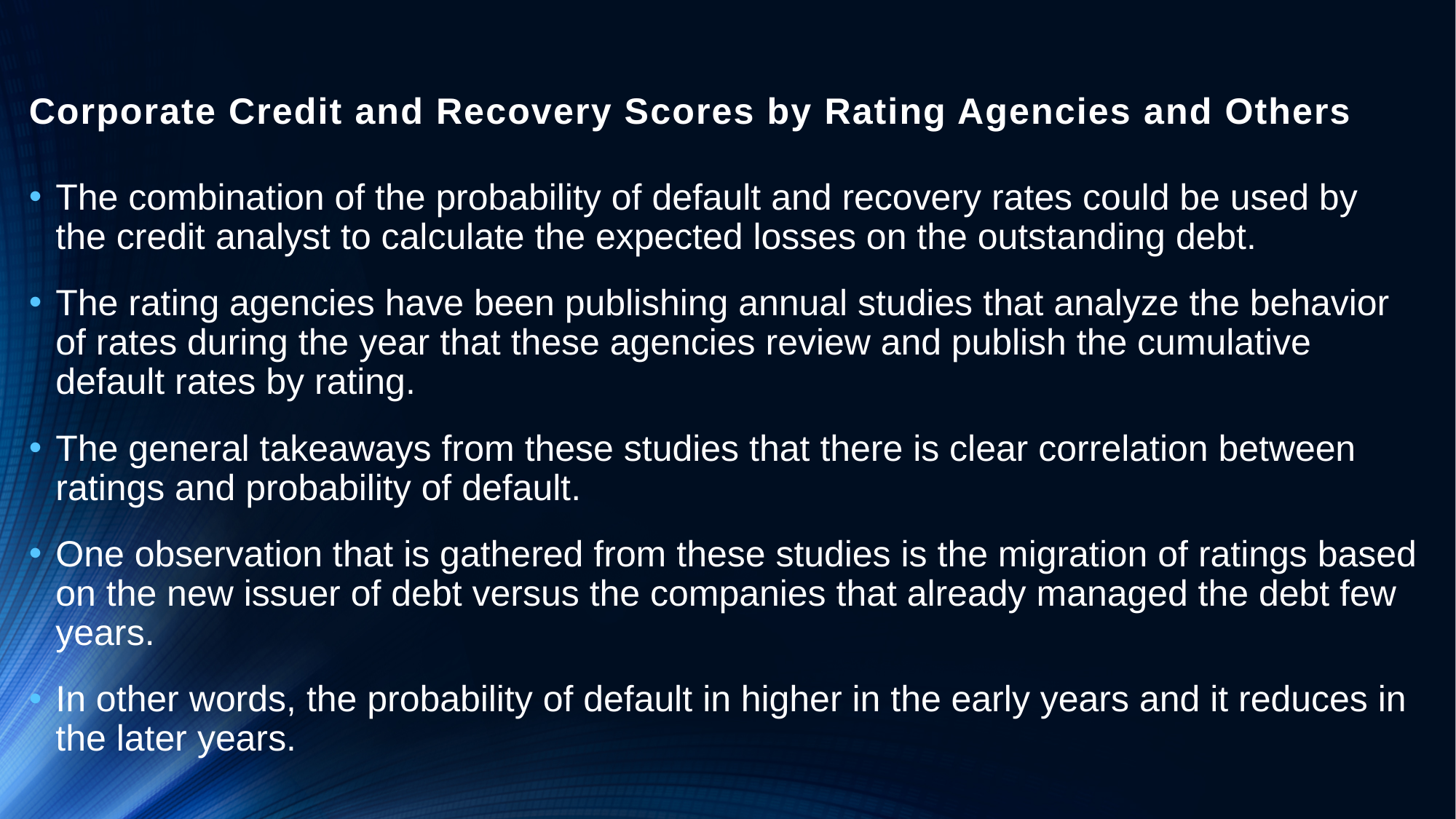

# Corporate Credit and Recovery Scores by Rating Agencies and Others
The combination of the probability of default and recovery rates could be used by the credit analyst to calculate the expected losses on the outstanding debt.
The rating agencies have been publishing annual studies that analyze the behavior of rates during the year that these agencies review and publish the cumulative default rates by rating.
The general takeaways from these studies that there is clear correlation between ratings and probability of default.
One observation that is gathered from these studies is the migration of ratings based on the new issuer of debt versus the companies that already managed the debt few years.
In other words, the probability of default in higher in the early years and it reduces in the later years.